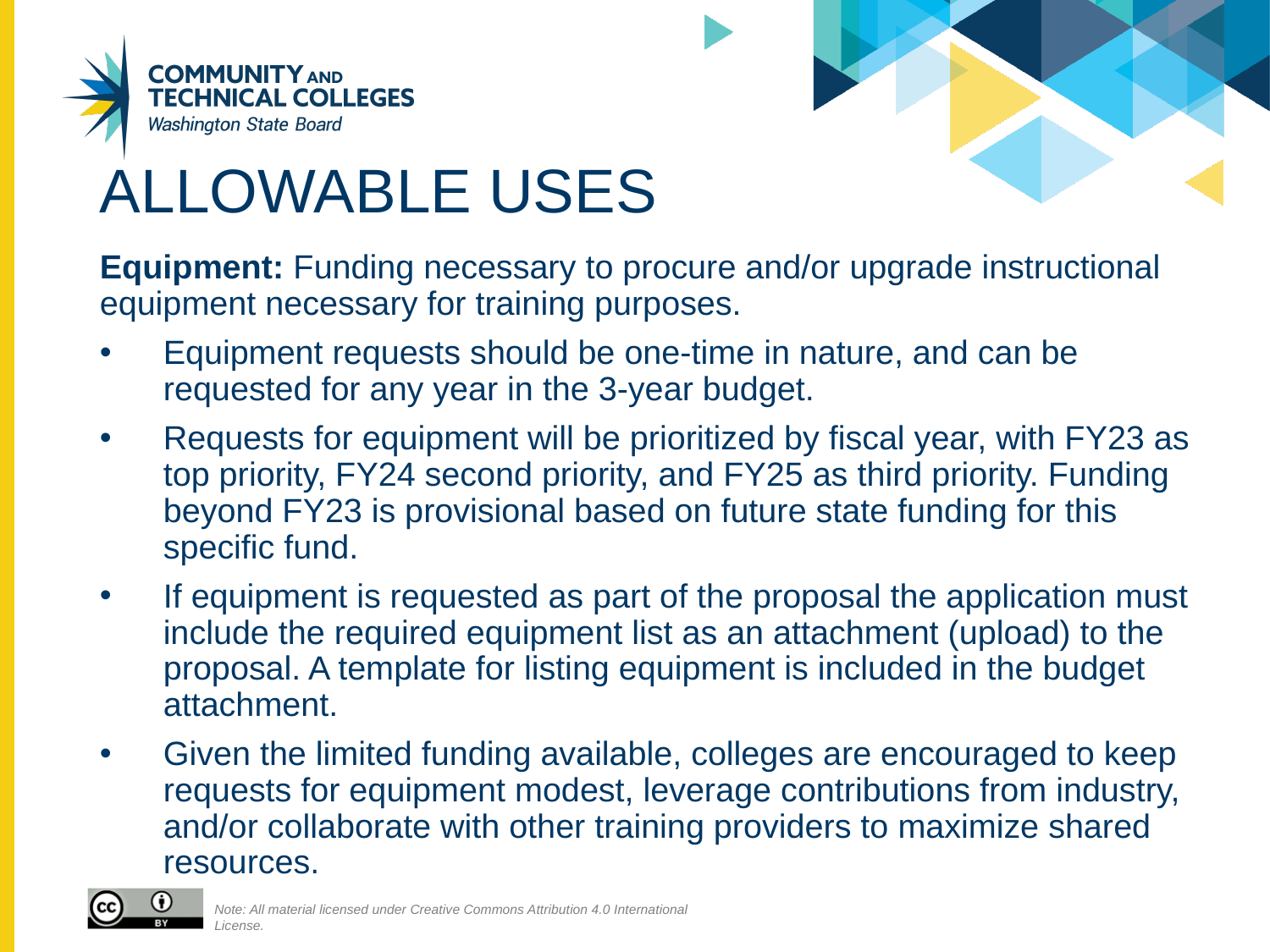

# Allowable uses
Equipment: Funding necessary to procure and/or upgrade instructional equipment necessary for training purposes.
Equipment requests should be one-time in nature, and can be requested for any year in the 3-year budget.
Requests for equipment will be prioritized by fiscal year, with FY23 as top priority, FY24 second priority, and FY25 as third priority. Funding beyond FY23 is provisional based on future state funding for this specific fund.
If equipment is requested as part of the proposal the application must include the required equipment list as an attachment (upload) to the proposal. A template for listing equipment is included in the budget attachment.
Given the limited funding available, colleges are encouraged to keep requests for equipment modest, leverage contributions from industry, and/or collaborate with other training providers to maximize shared resources.